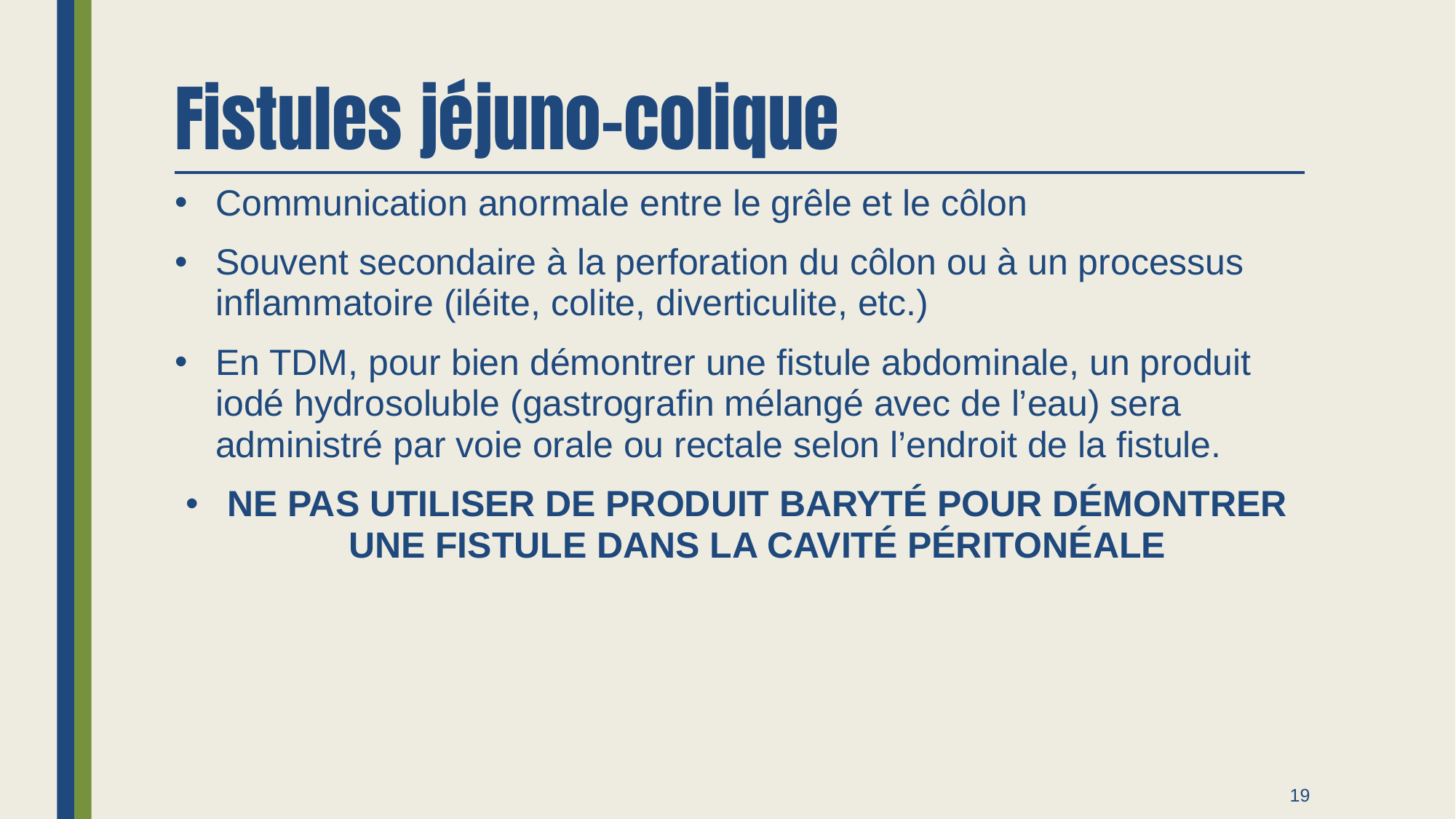

# Fistules jéjuno-colique
Communication anormale entre le grêle et le côlon
Souvent secondaire à la perforation du côlon ou à un processus inflammatoire (iléite, colite, diverticulite, etc.)
En TDM, pour bien démontrer une fistule abdominale, un produit iodé hydrosoluble (gastrografin mélangé avec de l’eau) sera administré par voie orale ou rectale selon l’endroit de la fistule.
NE PAS UTILISER DE PRODUIT BARYTÉ POUR DÉMONTRER UNE FISTULE DANS LA CAVITÉ PÉRITONÉALE
19